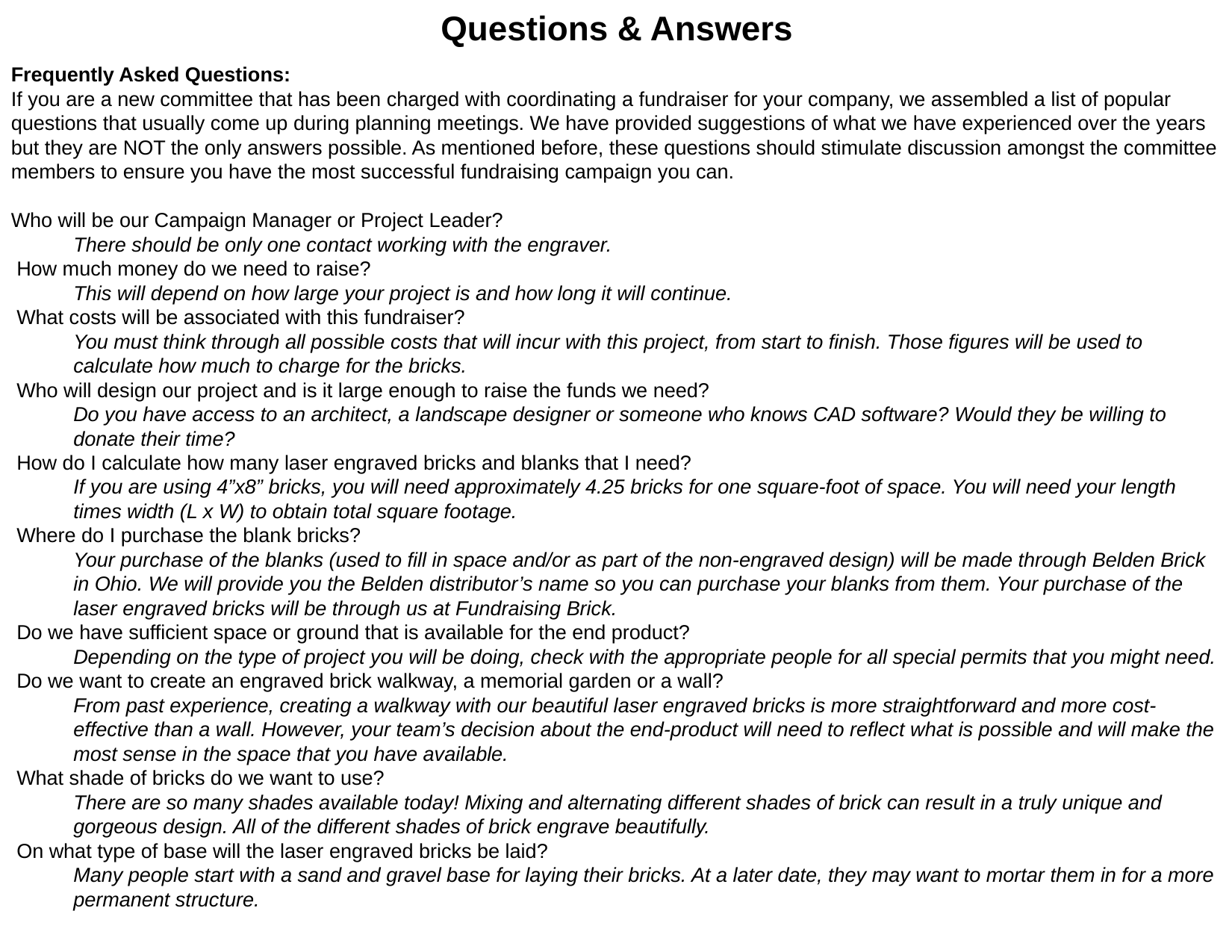

Questions & Answers
Frequently Asked Questions:
If you are a new committee that has been charged with coordinating a fundraiser for your company, we assembled a list of popular questions that usually come up during planning meetings. We have provided suggestions of what we have experienced over the years but they are NOT the only answers possible. As mentioned before, these questions should stimulate discussion amongst the committee members to ensure you have the most successful fundraising campaign you can.

Who will be our Campaign Manager or Project Leader?
There should be only one contact working with the engraver.
 How much money do we need to raise?
This will depend on how large your project is and how long it will continue.
 What costs will be associated with this fundraiser?
You must think through all possible costs that will incur with this project, from start to finish. Those figures will be used to calculate how much to charge for the bricks.
 Who will design our project and is it large enough to raise the funds we need?
Do you have access to an architect, a landscape designer or someone who knows CAD software? Would they be willing to donate their time?
 How do I calculate how many laser engraved bricks and blanks that I need?
If you are using 4”x8” bricks, you will need approximately 4.25 bricks for one square-foot of space. You will need your length times width (L x W) to obtain total square footage.
 Where do I purchase the blank bricks?
Your purchase of the blanks (used to fill in space and/or as part of the non-engraved design) will be made through Belden Brick in Ohio. We will provide you the Belden distributor’s name so you can purchase your blanks from them. Your purchase of the laser engraved bricks will be through us at Fundraising Brick.
 Do we have sufficient space or ground that is available for the end product?
Depending on the type of project you will be doing, check with the appropriate people for all special permits that you might need.
 Do we want to create an engraved brick walkway, a memorial garden or a wall?
From past experience, creating a walkway with our beautiful laser engraved bricks is more straightforward and more cost-effective than a wall. However, your team’s decision about the end-product will need to reflect what is possible and will make the most sense in the space that you have available.
 What shade of bricks do we want to use?
There are so many shades available today! Mixing and alternating different shades of brick can result in a truly unique and gorgeous design. All of the different shades of brick engrave beautifully.
 On what type of base will the laser engraved bricks be laid?
Many people start with a sand and gravel base for laying their bricks. At a later date, they may want to mortar them in for a more permanent structure.